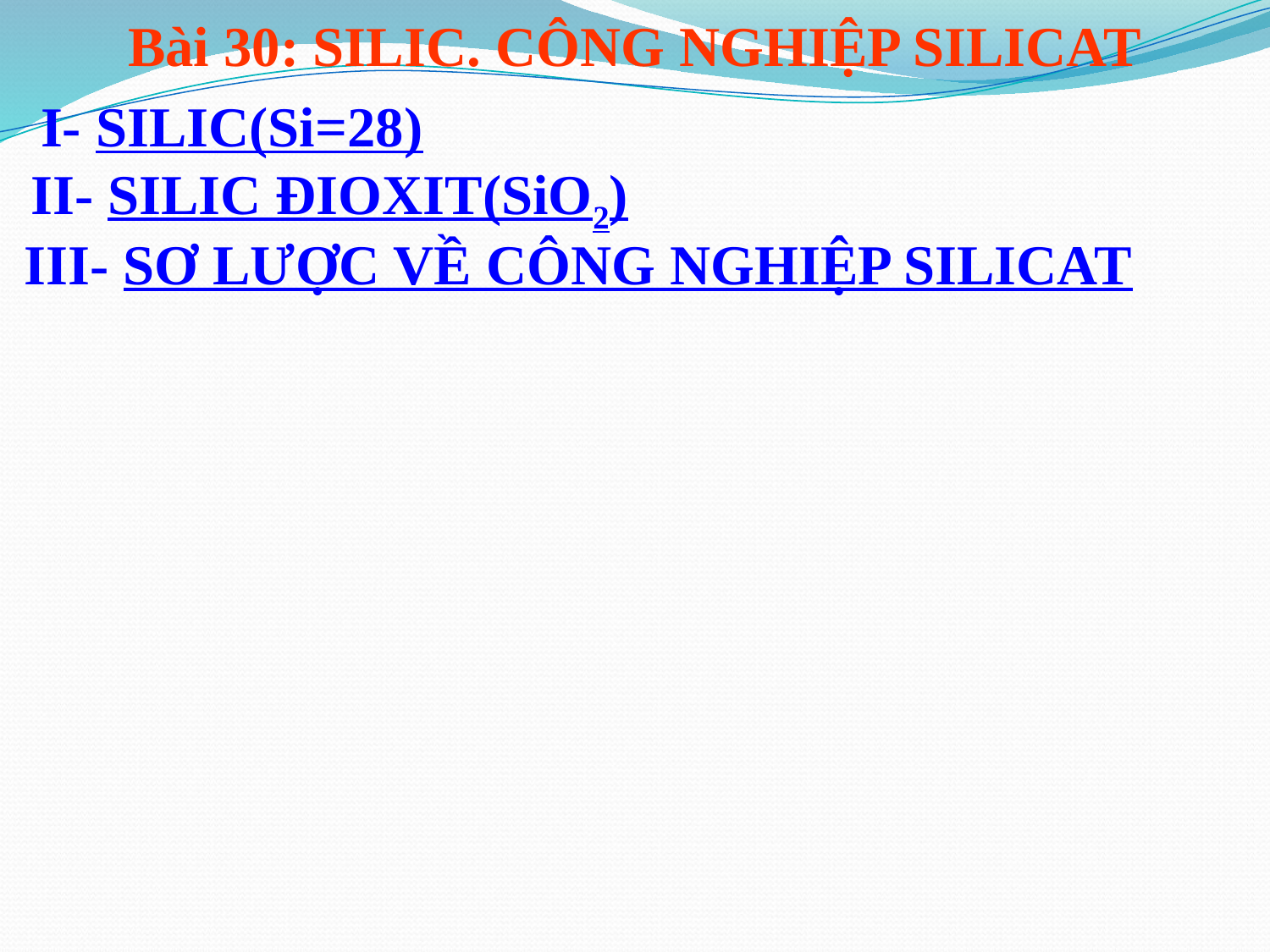

Bài 30: SILIC. CÔNG NGHIỆP SILICAT
  I- SILIC(Si=28)
 II- SILIC ĐIOXIT(SiO2)
III- SƠ LƯỢC VỀ CÔNG NGHIỆP SILICAT